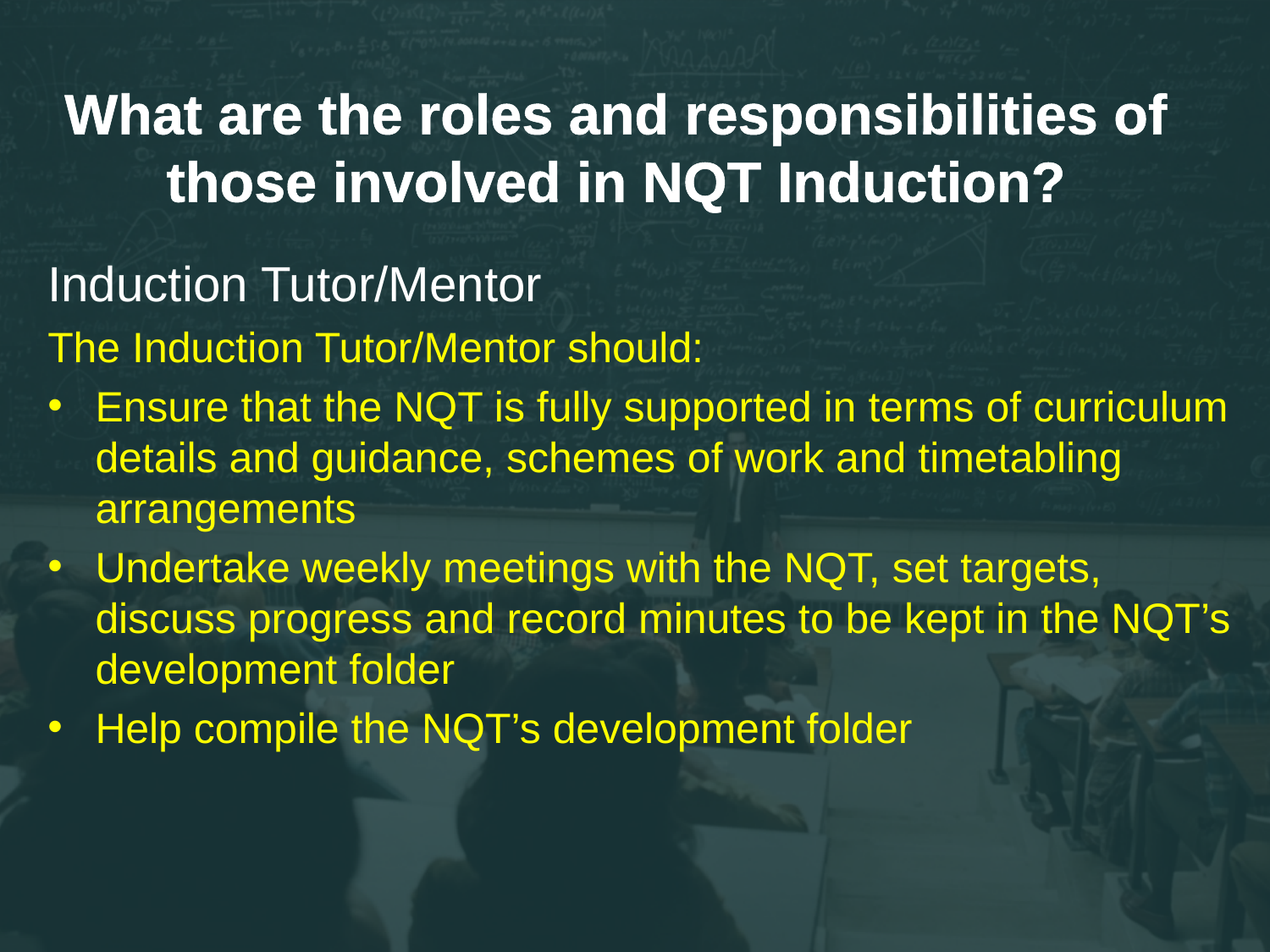

# What are the roles and responsibilities of those involved in NQT Induction?
Induction Tutor/Mentor
The Induction Tutor/Mentor should:
Ensure that the NQT is fully supported in terms of curriculum details and guidance, schemes of work and timetabling arrangements
Undertake weekly meetings with the NQT, set targets, discuss progress and record minutes to be kept in the NQT’s development folder
Help compile the NQT’s development folder